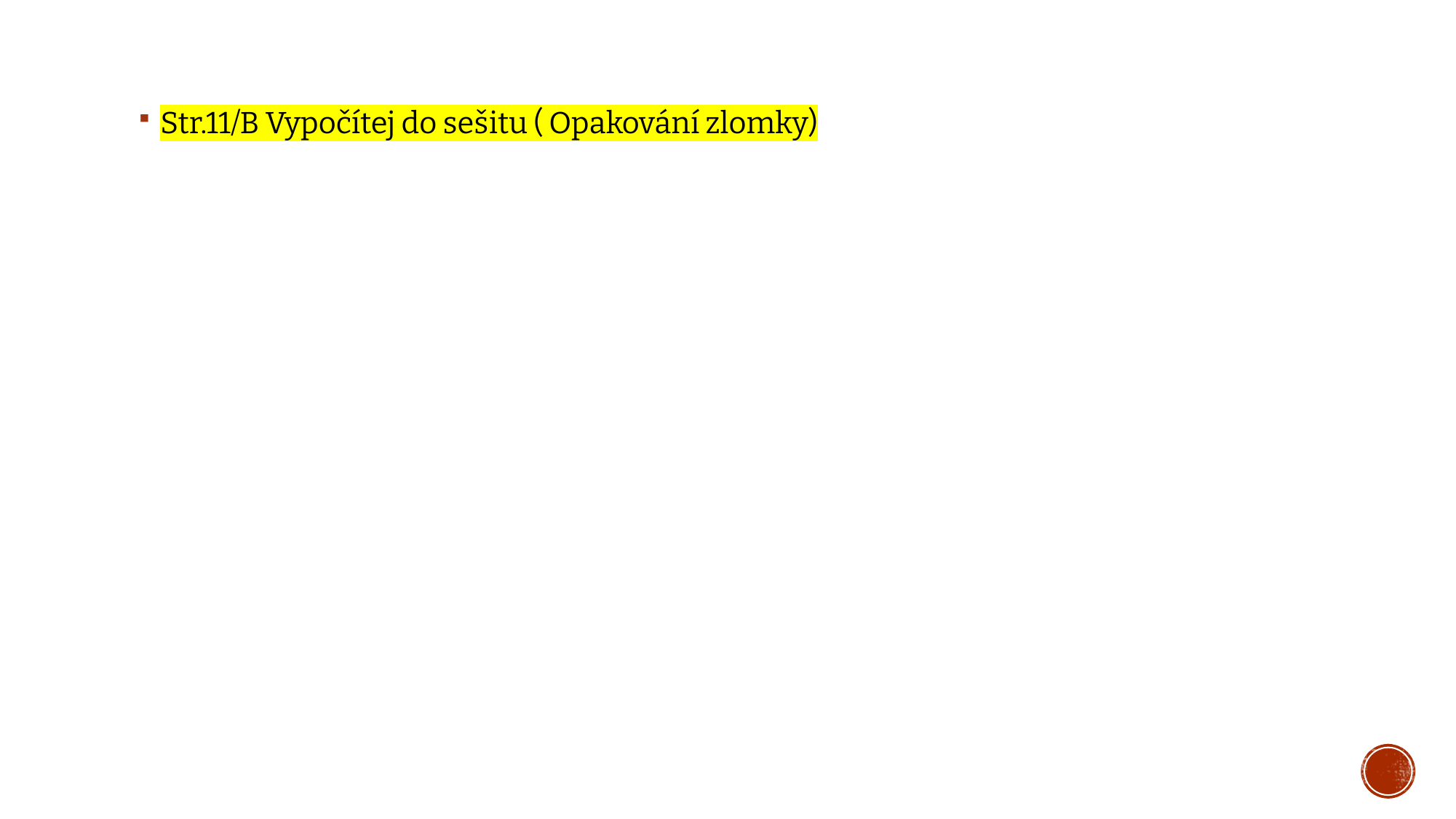

#
Str.11/B Vypočítej do sešitu ( Opakování zlomky)